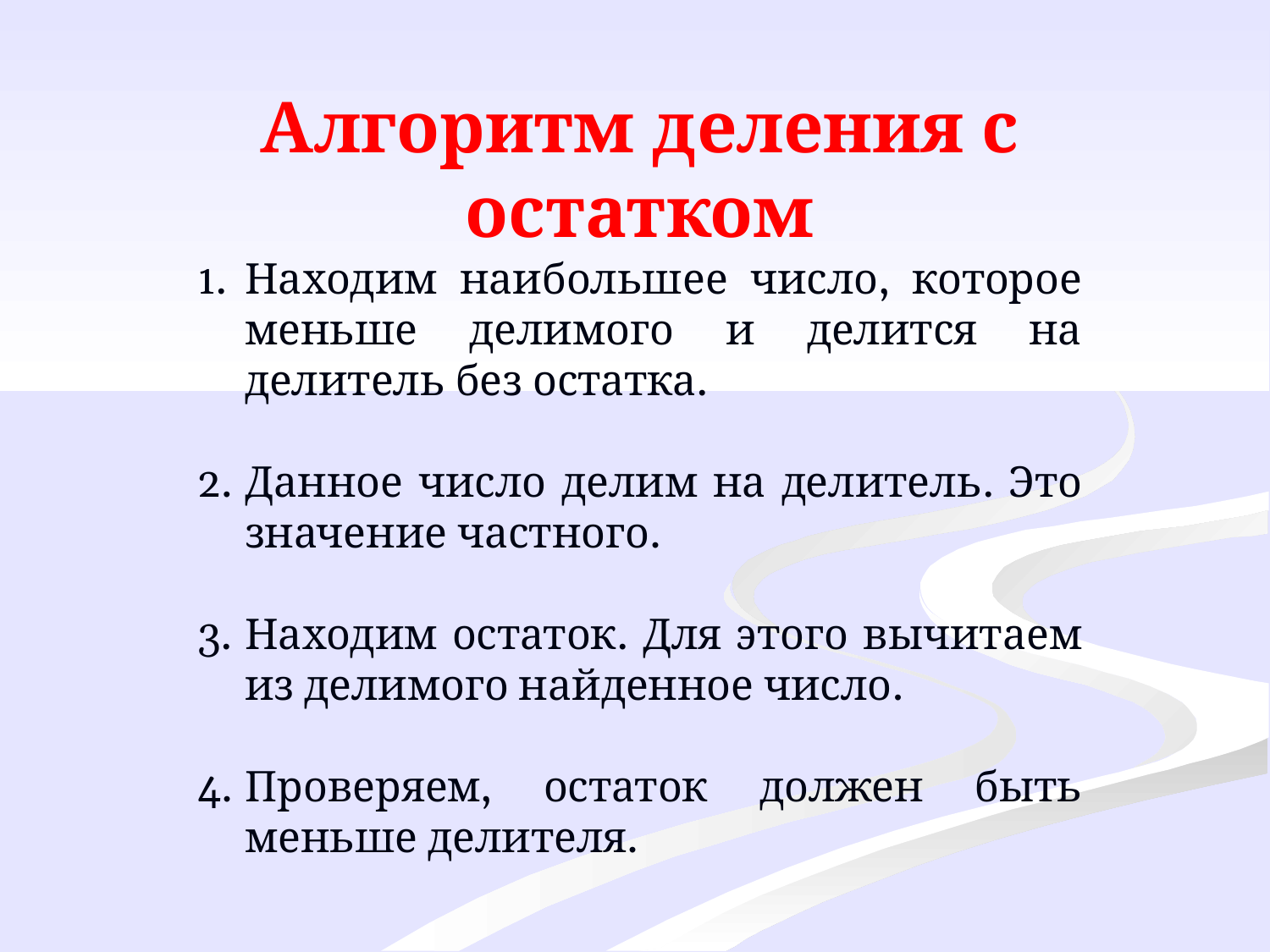

Алгоритм деления с остатком
Находим наибольшее число, которое меньше делимого и делится на делитель без остатка.

Данное число делим на делитель. Это значение частного.

Находим остаток. Для этого вычитаем из делимого найденное число.

Проверяем, остаток должен быть меньше делителя.